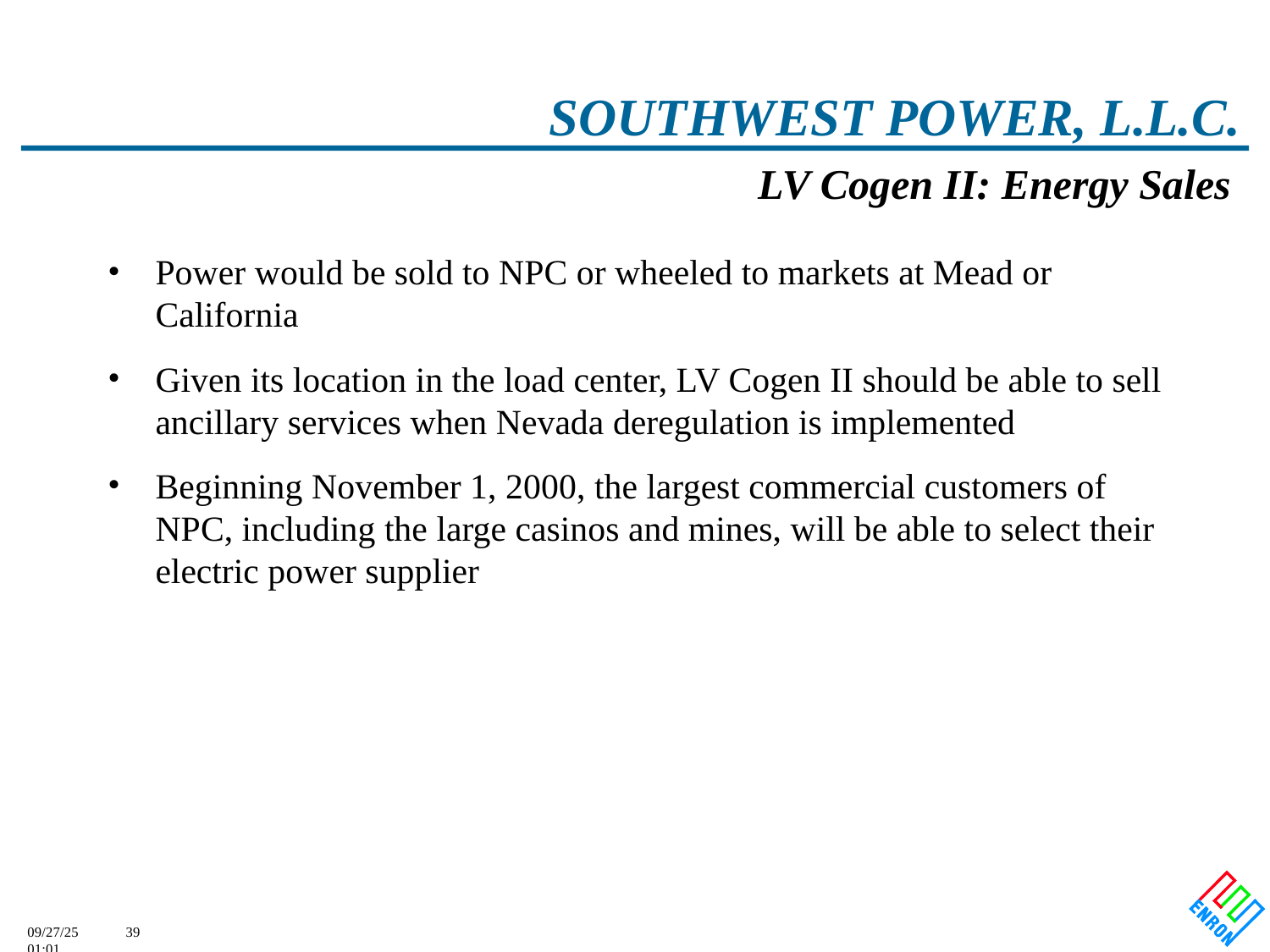

# SOUTHWEST POWER, L.L.C.
LV Cogen II: Energy Sales
Power would be sold to NPC or wheeled to markets at Mead or California
Given its location in the load center, LV Cogen II should be able to sell ancillary services when Nevada deregulation is implemented
Beginning November 1, 2000, the largest commercial customers of NPC, including the large casinos and mines, will be able to select their electric power supplier
09/27/25 01:01
39